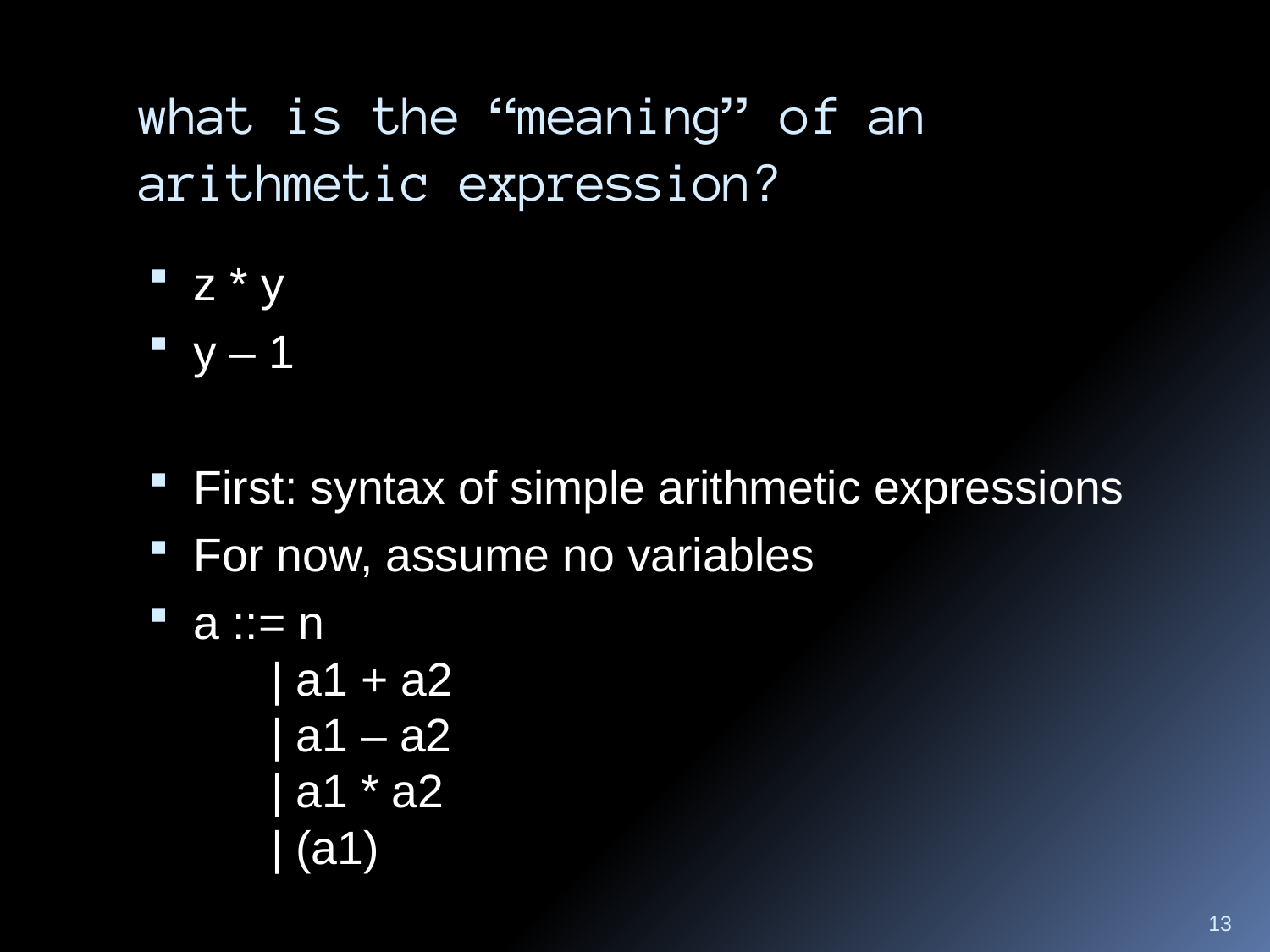

# what is the “meaning” of an arithmetic expression?
z * y
y – 1

First: syntax of simple arithmetic expressions
For now, assume no variables
a ::= n
      | a1 + a2
      | a1 – a2
      | a1 * a2
      | (a1)

13